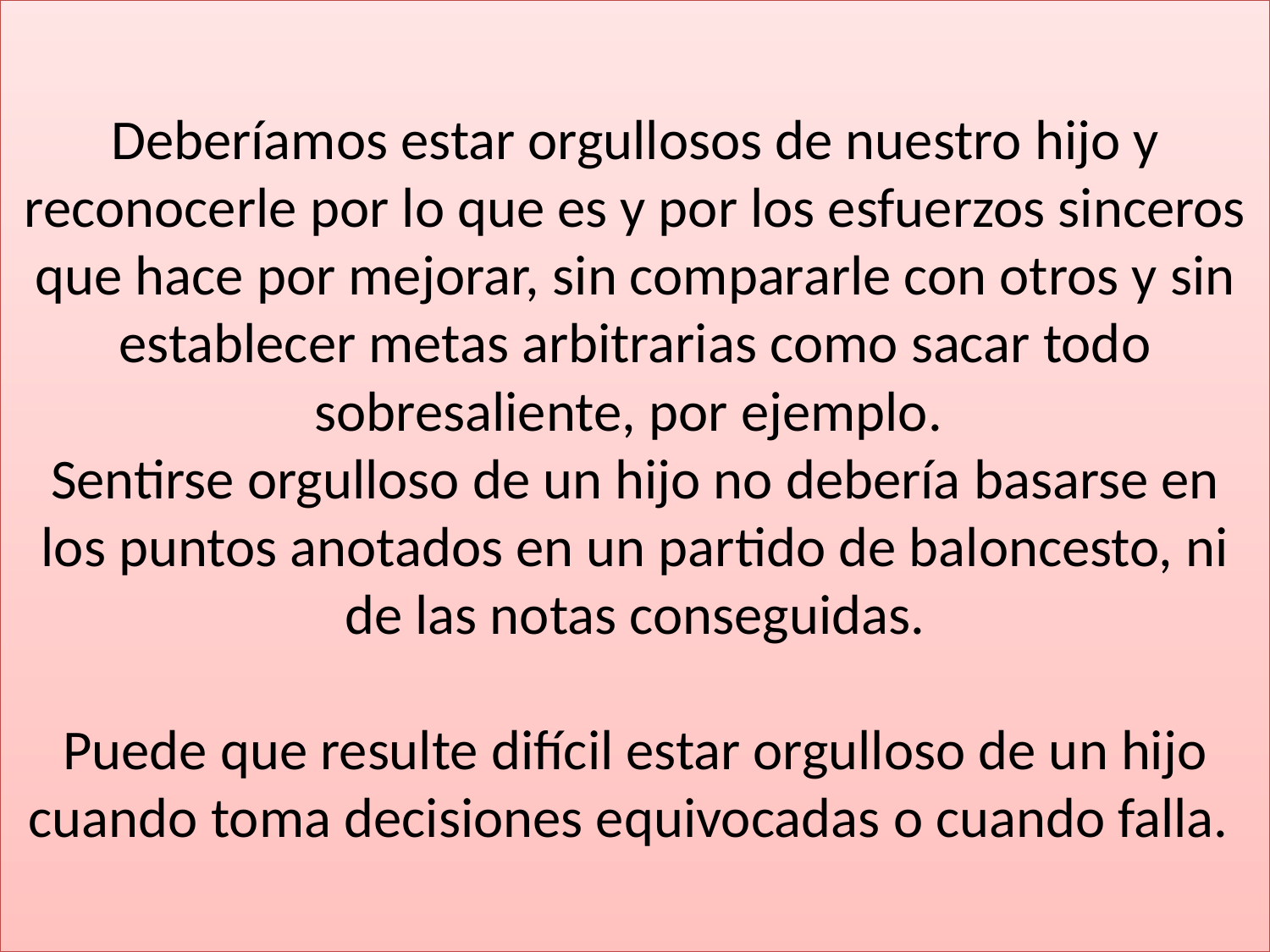

# Deberíamos estar orgullosos de nuestro hijo y reconocerle por lo que es y por los esfuerzos sinceros que hace por mejorar, sin compararle con otros y sin establecer metas arbitrarias como sacar todo sobresaliente, por ejemplo. Sentirse orgulloso de un hijo no debería basarse en los puntos anotados en un partido de baloncesto, ni de las notas conseguidas.   Puede que resulte difícil estar orgulloso de un hijo cuando toma decisiones equivocadas o cuando falla.